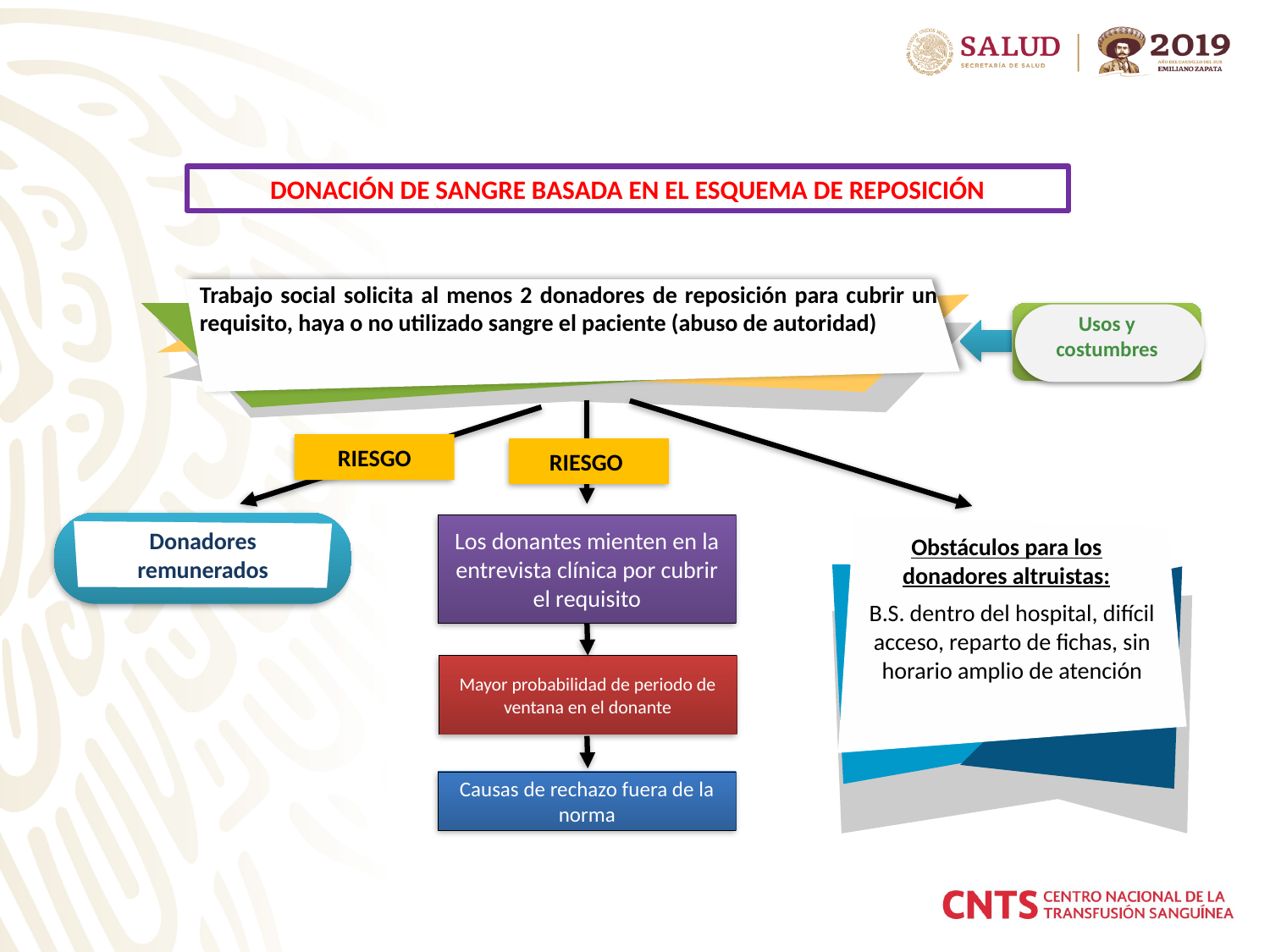

DONACIÓN DE SANGRE BASADA EN EL ESQUEMA DE REPOSICIÓN
Trabajo social solicita al menos 2 donadores de reposición para cubrir un requisito, haya o no utilizado sangre el paciente (abuso de autoridad)

Usos y costumbres

RIESGO
RIESGO

Los donantes mienten en la entrevista clínica por cubrir el requisito

Donadores remunerados
Obstáculos para los donadores altruistas:
B.S. dentro del hospital, difícil acceso, reparto de fichas, sin horario amplio de atención
Mayor probabilidad de periodo de ventana en el donante
Causas de rechazo fuera de la norma